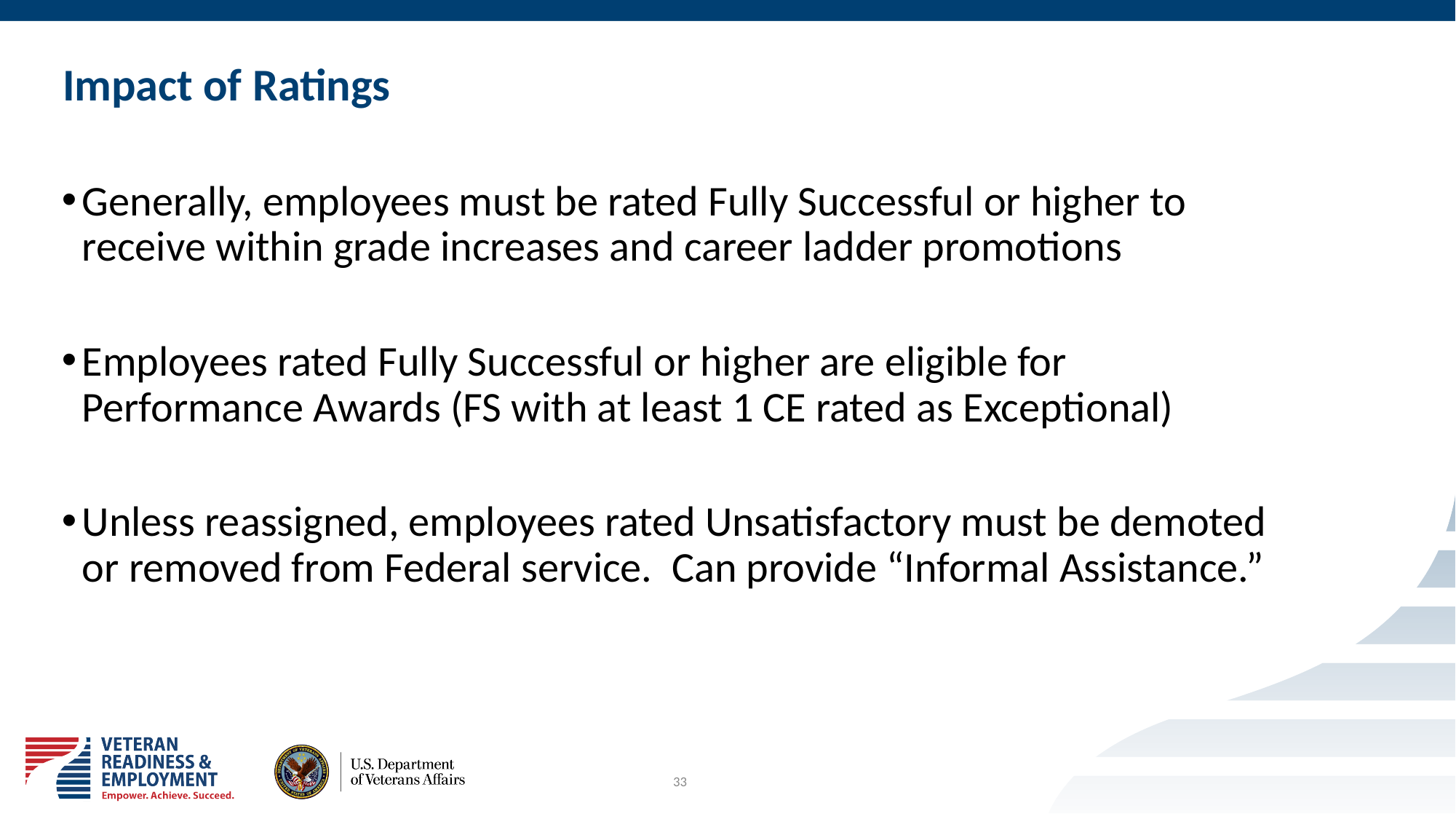

# Impact of Ratings
Generally, employees must be rated Fully Successful or higher to receive within grade increases and career ladder promotions

Employees rated Fully Successful or higher are eligible for Performance Awards (FS with at least 1 CE rated as Exceptional)

Unless reassigned, employees rated Unsatisfactory must be demoted or removed from Federal service.  Can provide “Informal Assistance.”
33